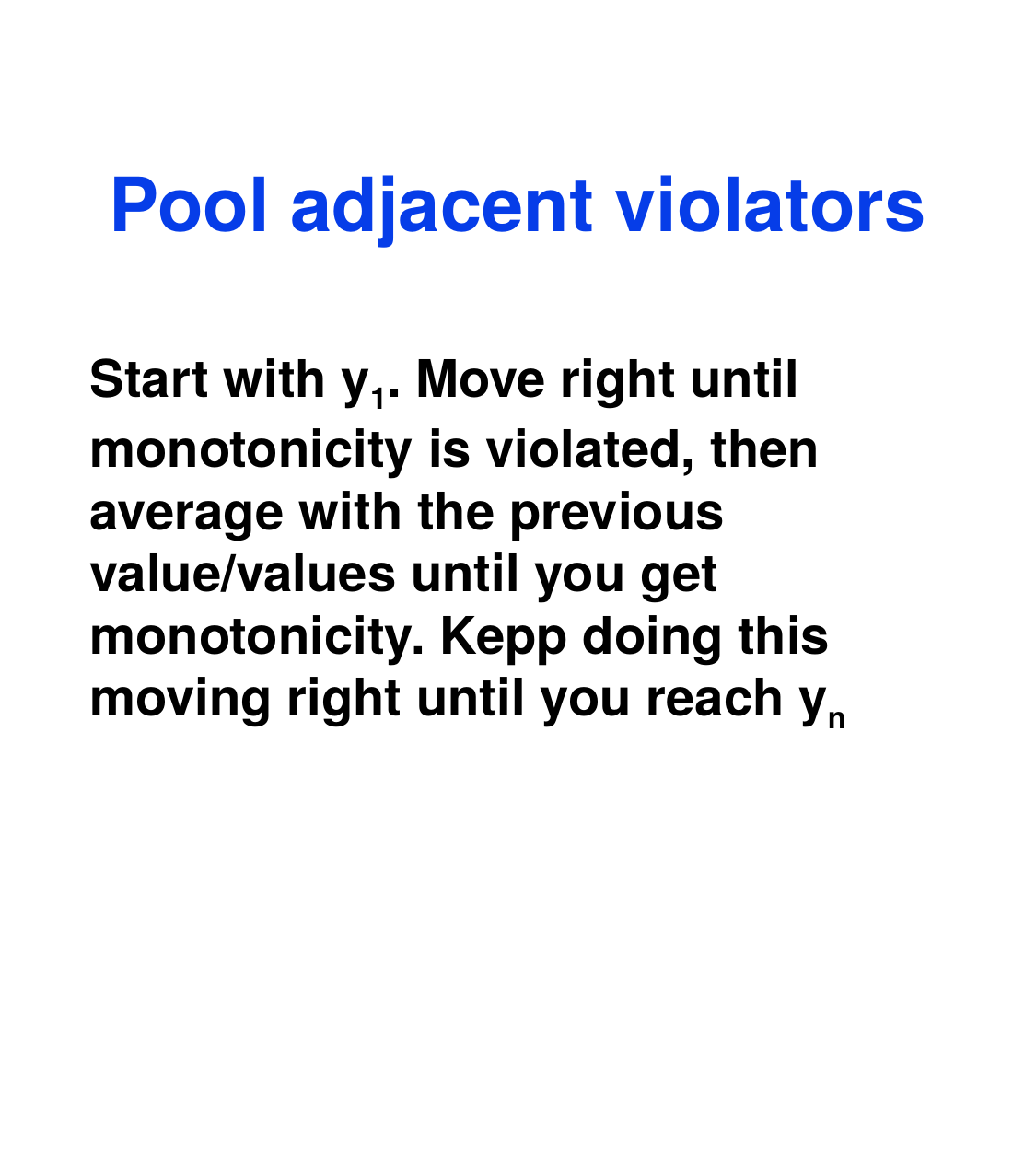

# Pool adjacent violators
Start with y1. Move right until monotonicity is violated, then average with the previous value/values until you get monotonicity. Kepp doing this moving right until you reach yn